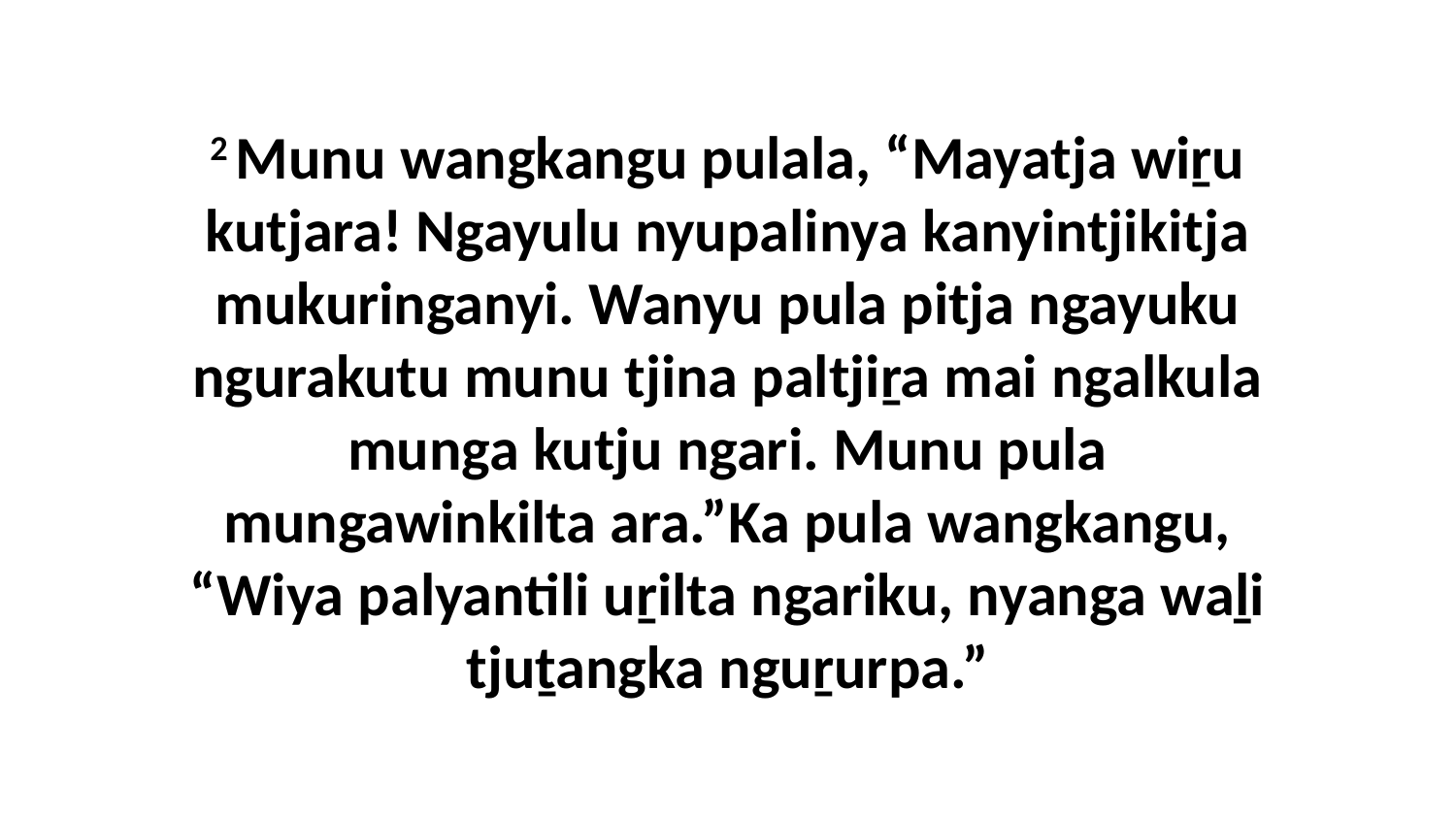

2 Munu wangkangu pulala, “Mayatja wiṟu kutjara! Ngayulu nyupalinya kanyintjikitja mukuringanyi. Wanyu pula pitja ngayuku ngurakutu munu tjina paltjiṟa mai ngalkula munga kutju ngari. Munu pula mungawinkilta ara.”Ka pula wangkangu, “Wiya palyantili uṟilta ngariku, nyanga waḻi tjuṯangka nguṟurpa.”